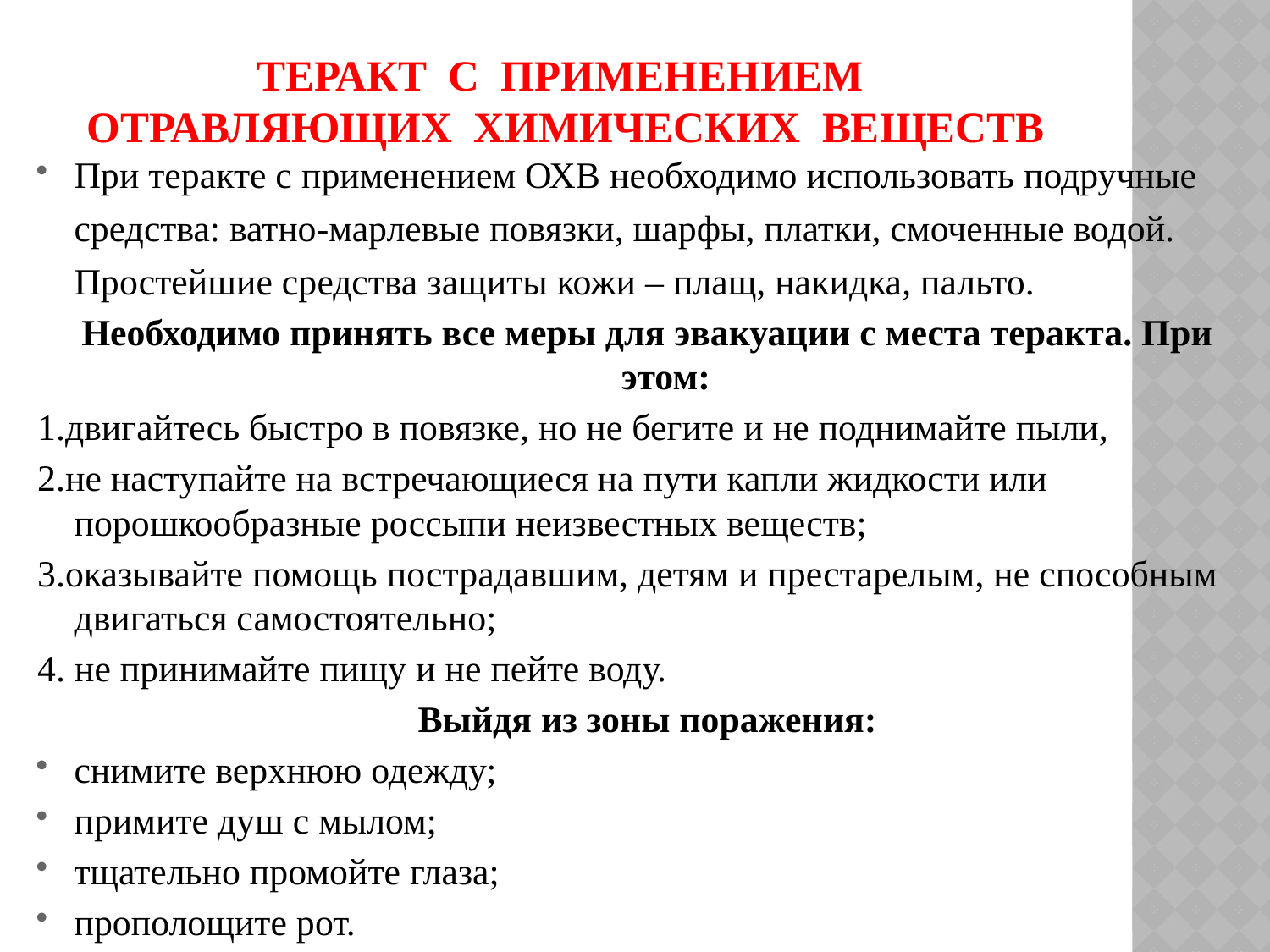

# Теракт  с  применением  отравляющих  химических  веществ
При теракте с применением ОХВ необходимо использовать подручные средства: ватно-марлевые повязки, шарфы, платки, смоченные водой. Простейшие средства защиты кожи – плащ, накидка, пальто.
Необходимо принять все меры для эвакуации с места теракта. При этом:
1.двигайтесь быстро в повязке, но не бегите и не поднимайте пыли,
2.не наступайте на встречающиеся на пути капли жидкости или порошкообразные россыпи неизвестных веществ;
3.оказывайте помощь пострадавшим, детям и престарелым, не способным двигаться самостоятельно;
4. не принимайте пищу и не пейте воду.
Выйдя из зоны поражения:
снимите верхнюю одежду;
примите душ с мылом;
тщательно промойте глаза;
прополощите рот.